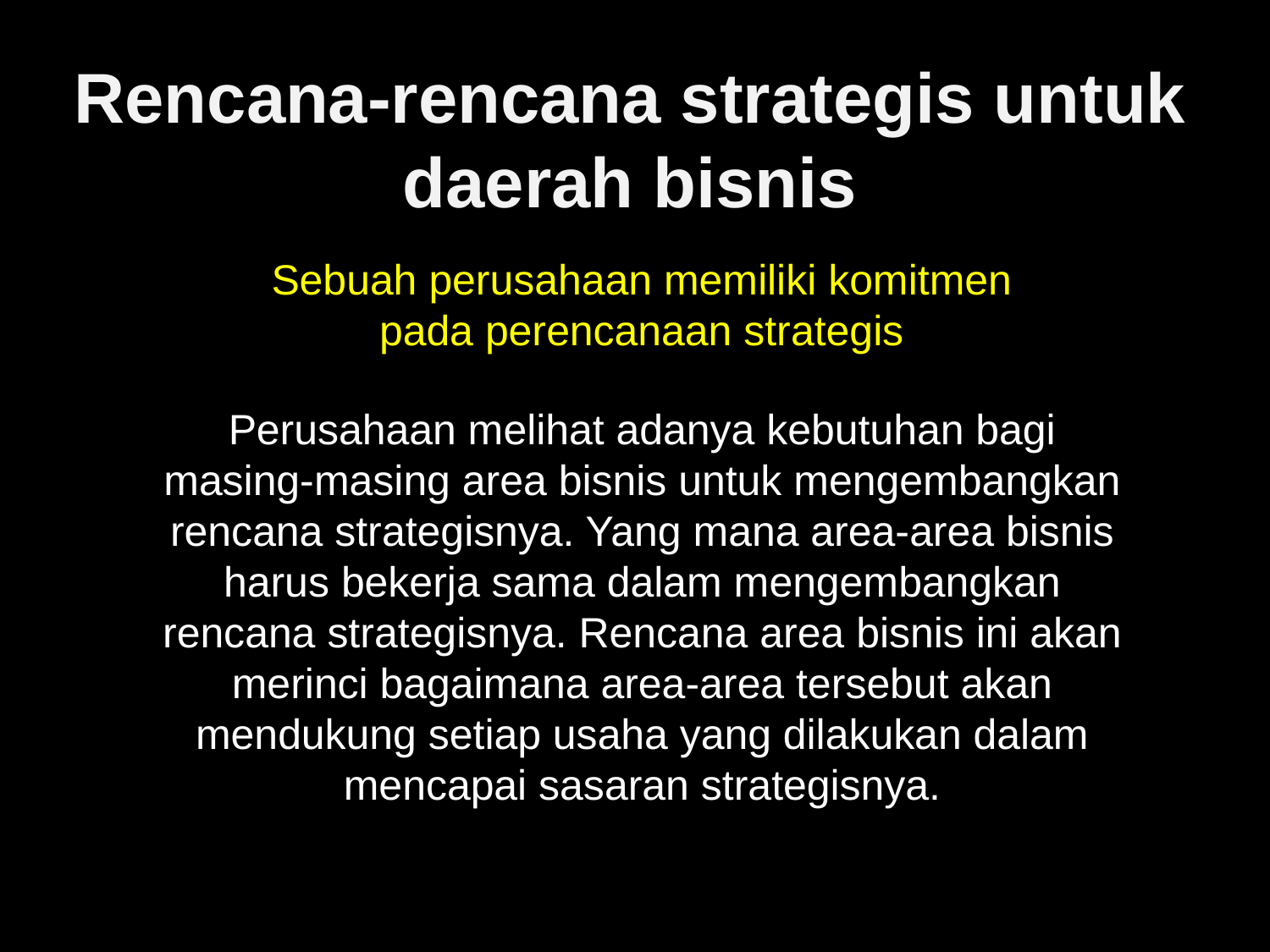

Rencana-rencana strategis untuk daerah bisnis
Sebuah perusahaan memiliki komitmen pada perencanaan strategis
Perusahaan melihat adanya kebutuhan bagi masing-masing area bisnis untuk mengembangkan rencana strategisnya. Yang mana area-area bisnis harus bekerja sama dalam mengembangkan rencana strategisnya. Rencana area bisnis ini akan merinci bagaimana area-area tersebut akan mendukung setiap usaha yang dilakukan dalam mencapai sasaran strategisnya.